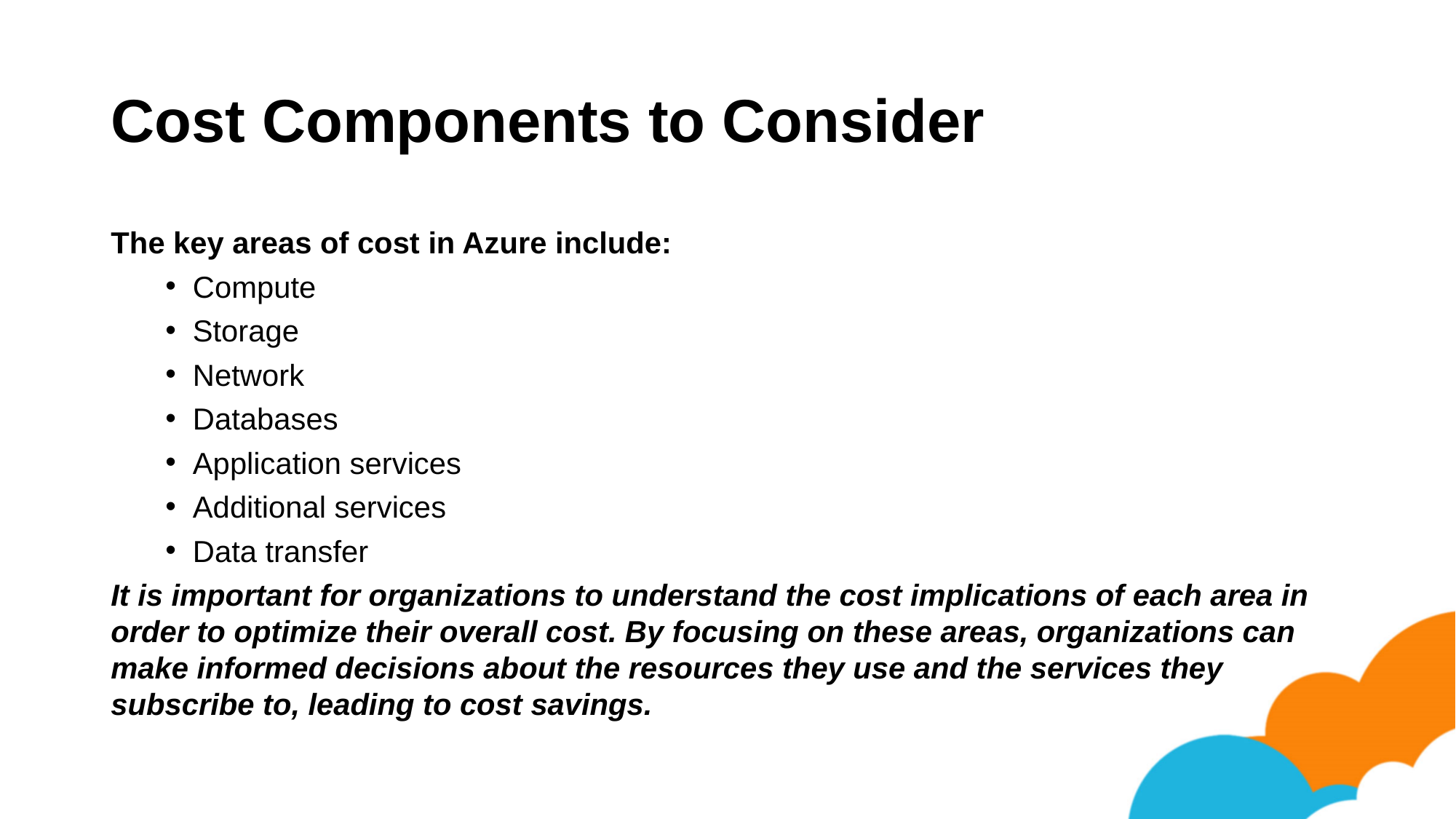

# Cost Components to Consider
The key areas of cost in Azure include:
Compute
Storage
Network
Databases
Application services
Additional services
Data transfer
It is important for organizations to understand the cost implications of each area in order to optimize their overall cost. By focusing on these areas, organizations can make informed decisions about the resources they use and the services they subscribe to, leading to cost savings.